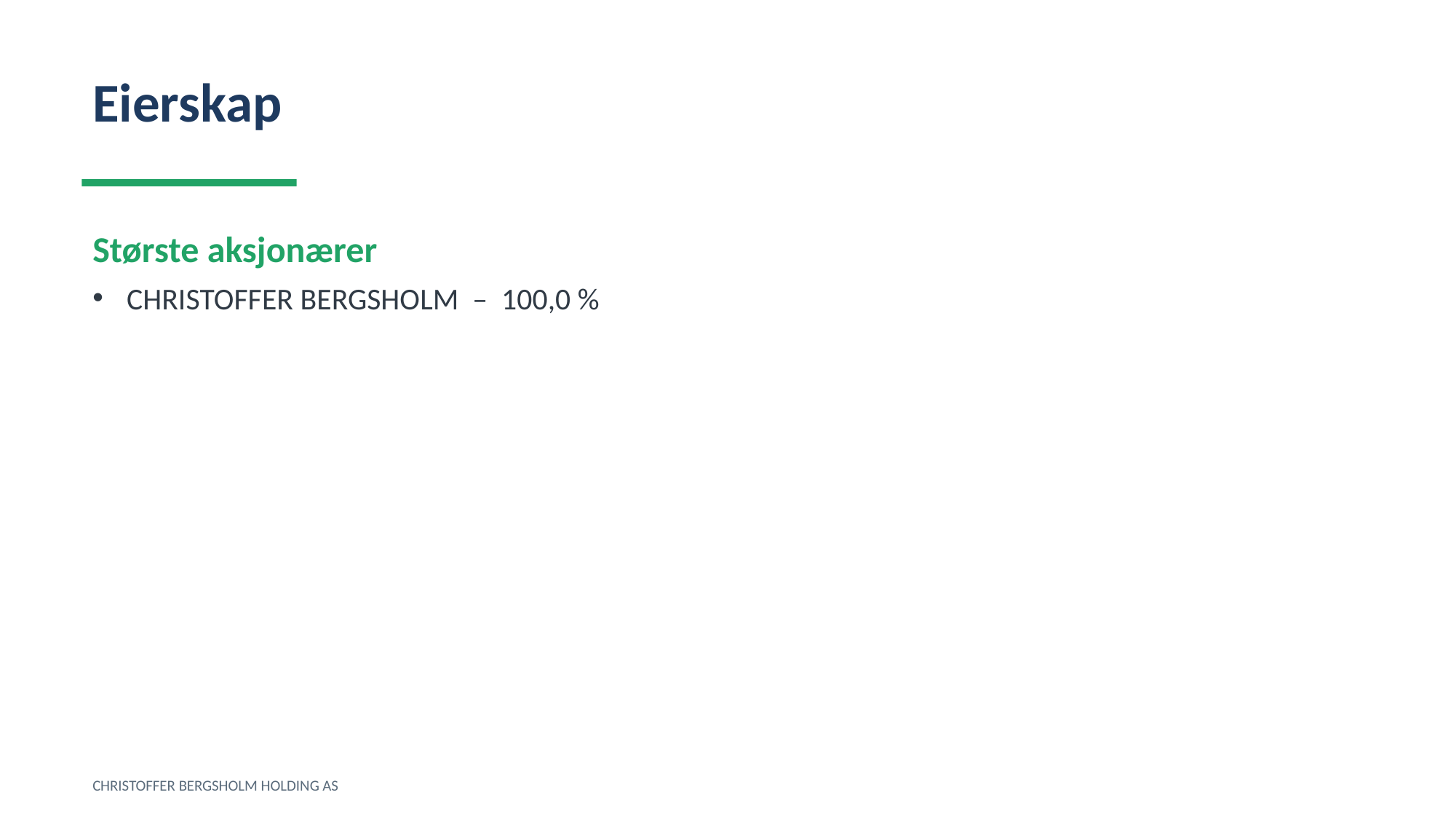

Eierskap

Største aksjonærer
CHRISTOFFER BERGSHOLM  –  100,0 %
CHRISTOFFER BERGSHOLM HOLDING AS